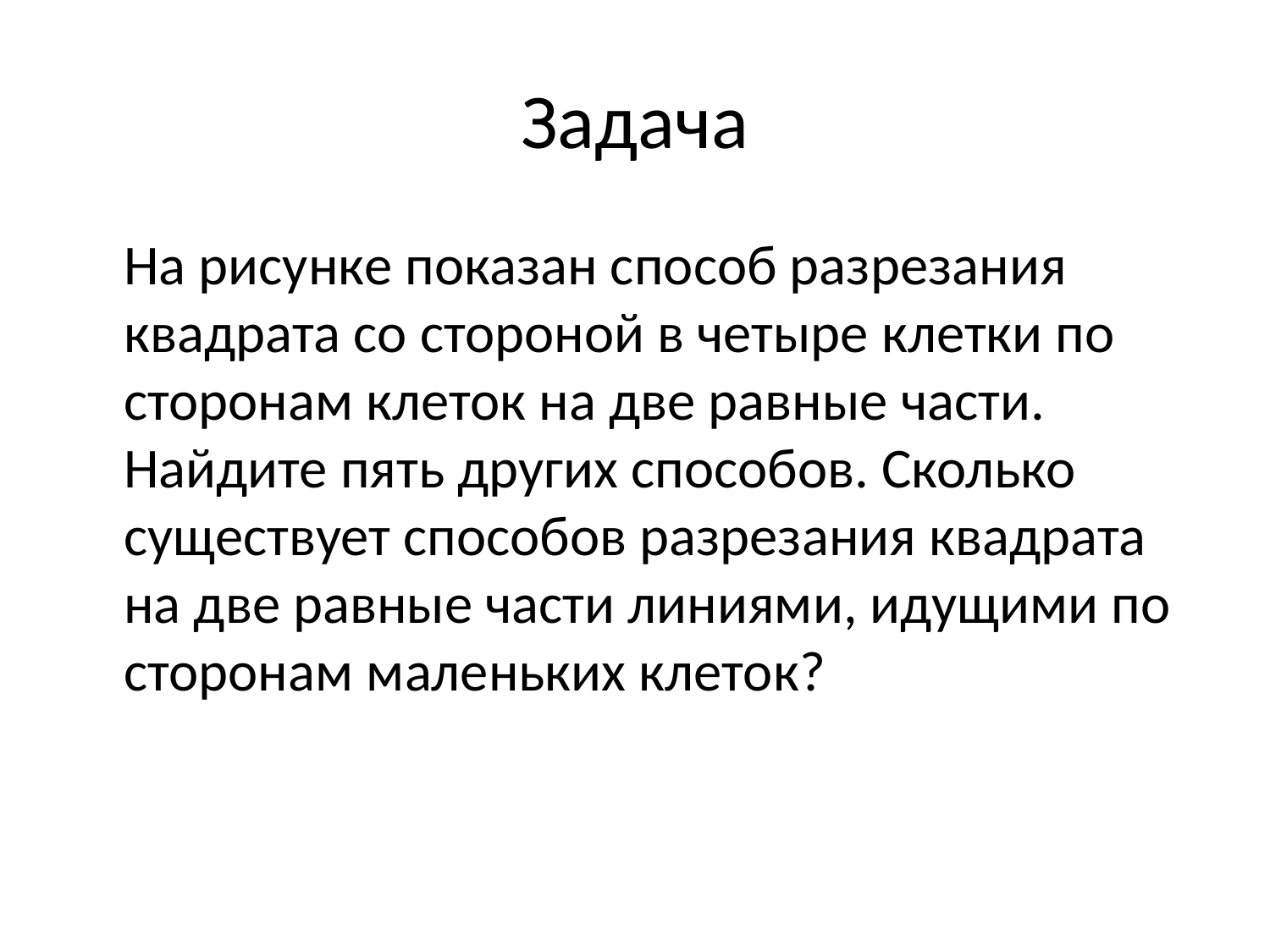

# Задача
	На рисунке показан способ разрезания квадрата со стороной в четыре клетки по сторонам клеток на две равные части. Найдите пять других способов. Сколько существует способов разрезания квадрата на две равные части линиями, идущими по сторонам маленьких клеток?